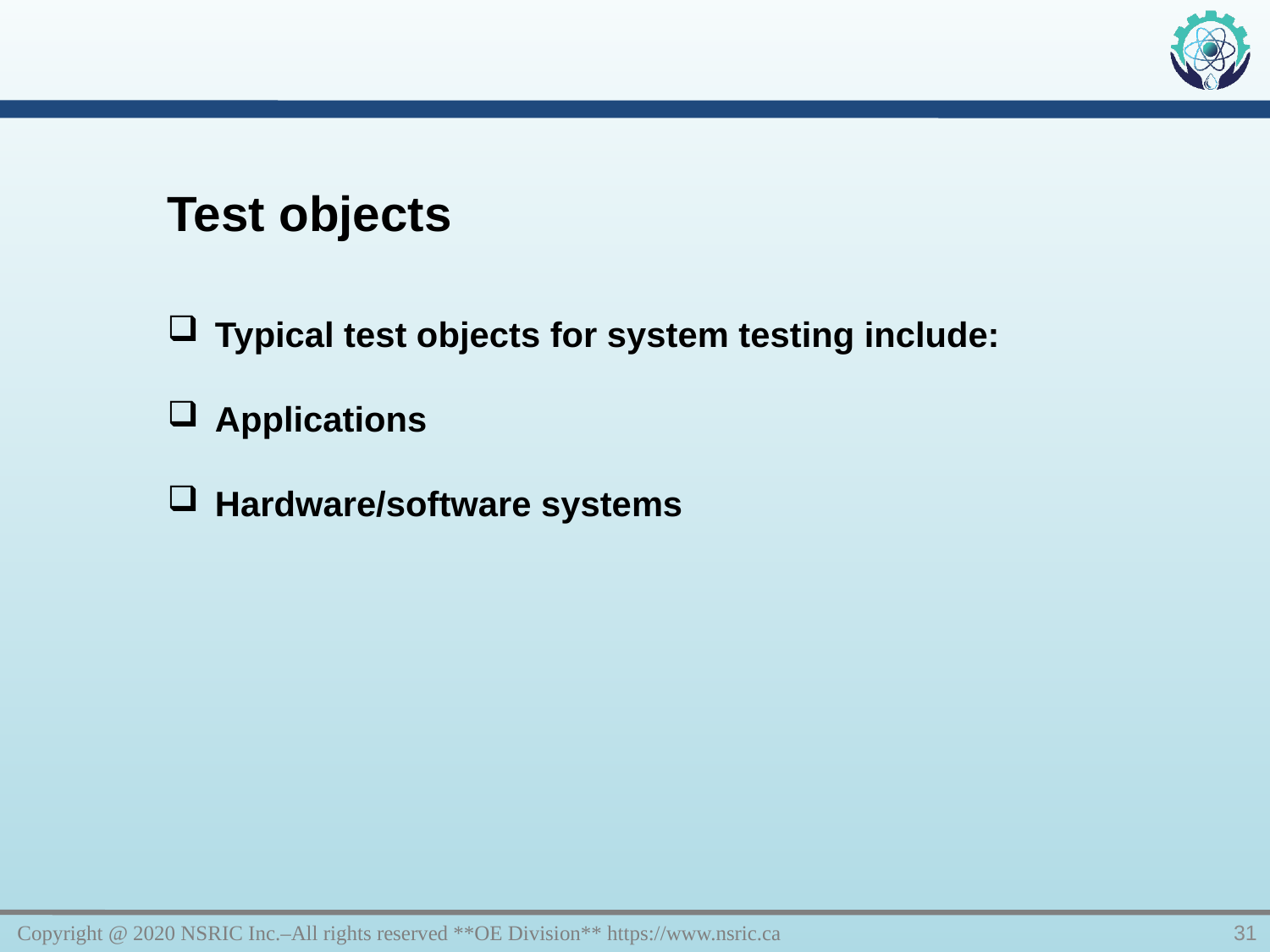

Test objects
Typical test objects for system testing include:

Applications

Hardware/software systems
Copyright @ 2020 NSRIC Inc.–All rights reserved **OE Division** https://www.nsric.ca
31